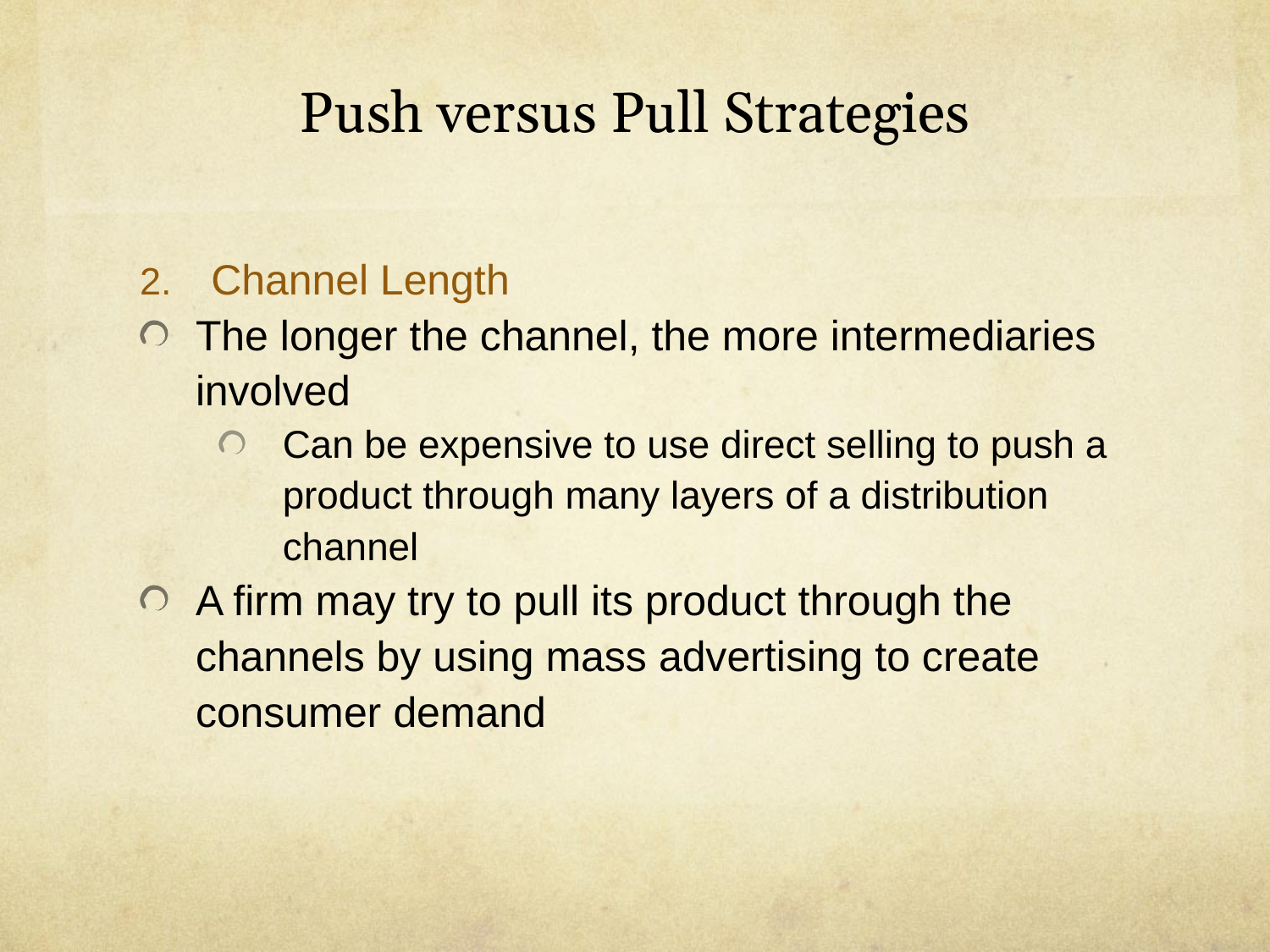

# Push versus Pull Strategies
Channel Length
The longer the channel, the more intermediaries involved
Can be expensive to use direct selling to push a product through many layers of a distribution channel
A firm may try to pull its product through the channels by using mass advertising to create consumer demand